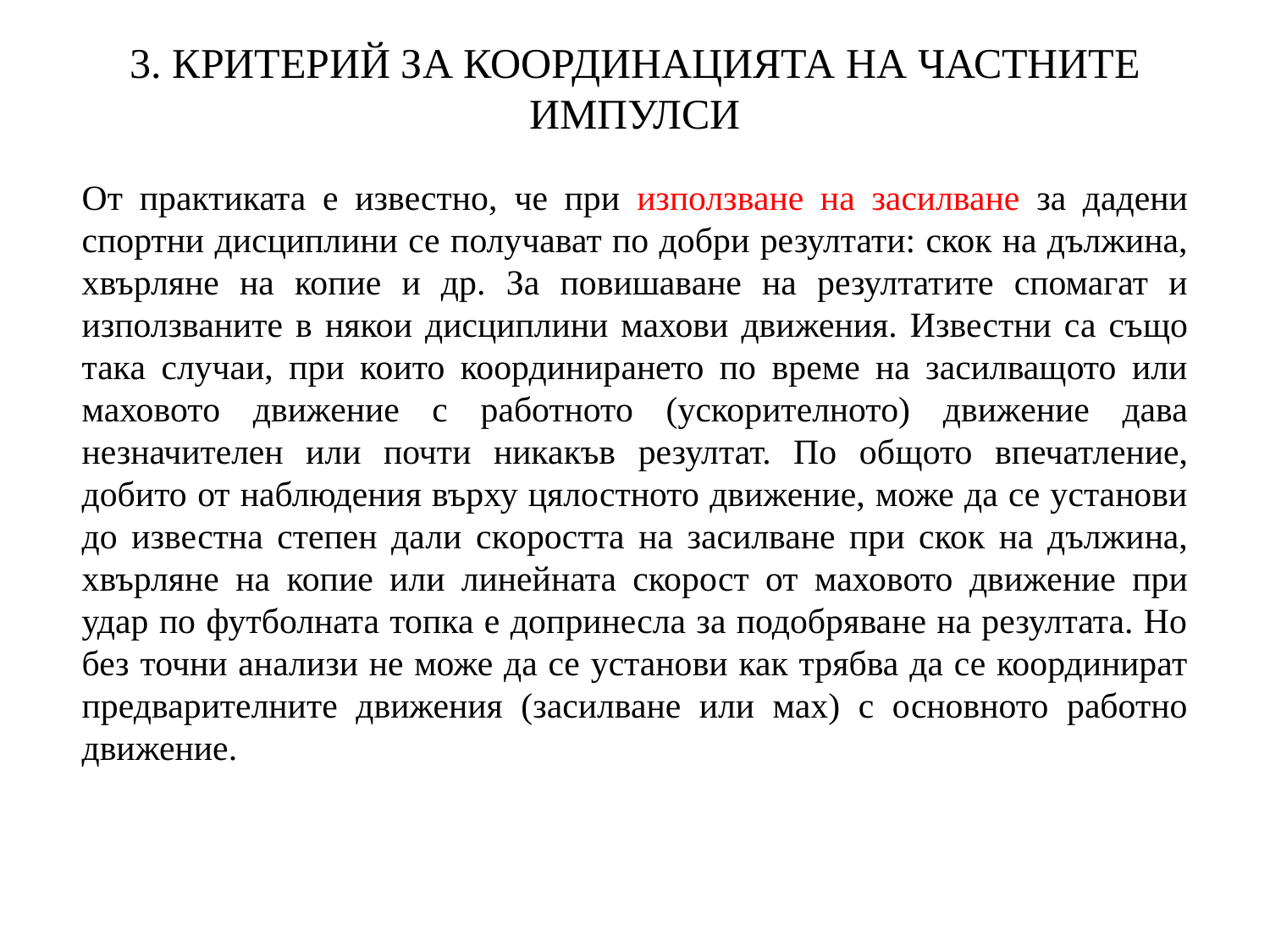

3. КРИТЕРИЙ ЗА КООРДИНАЦИЯТА НА ЧАСТНИТЕ ИМПУЛСИ
От практиката е известно, че при използване на засилване за дадени спортни дисциплини се получават по добри резултати: скок на дължина, хвърляне на копие и др. За повишаване на резултатите спомагат и използваните в някои дисциплини махови движения. Известни са също така случаи, при които координирането по време на засилващото или маховото движение с работното (ускорителното) движение дава незначителен или почти никакъв резултат. По общото впечатление, добито от наблюдения върху цялостното движение, може да се установи до известна степен дали cкopocттa на засилване при скок на дължина, хвърляне на копие или линейната скорост от маховото движение при удар по футболната топка е допринесла за подобряване на резултата. Но без точни анализи не може да се установи как трябва да се координират предварителните движения (засилване или мах) с основното работно движение.